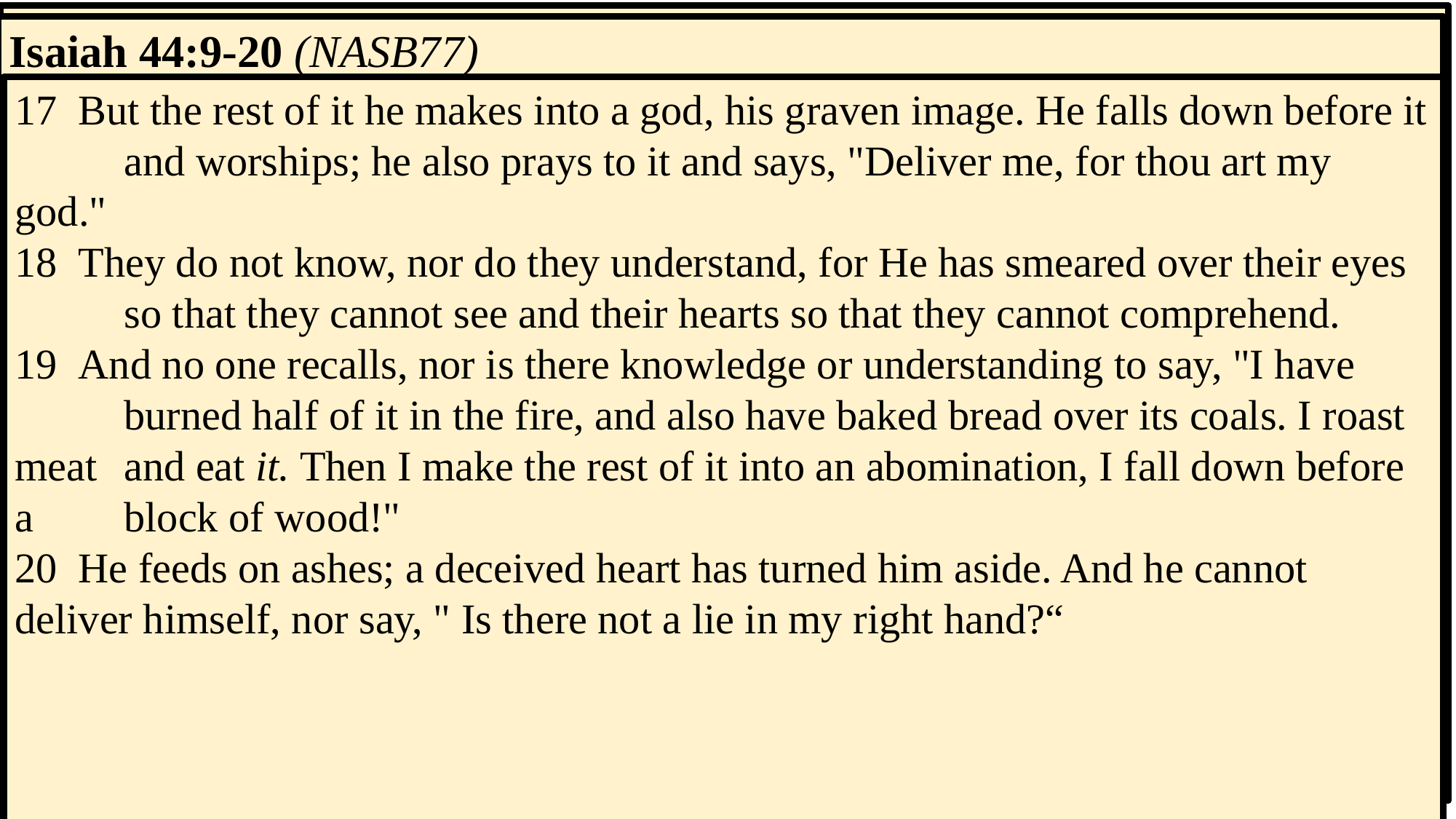

We also are men
not Gods!
Psalm 115:3-8 (NASB77)
3  But our God is in the heavens; He does whatever He pleases.
4  Their idols are silver and gold, The work of man's hands.
5  They have mouths, but they cannot speak; They have eyes, but they 	cannot see;
6  They have ears, but they cannot hear; They have noses, but they 	cannot smell;
7   They have hands, but they cannot feel; They have feet, but they 	cannot walk; They cannot make a sound with their throat.
8   Those who make them will become like them, Everyone who trusts in 	them.

oxen and garlands to offer sacrifice

DEAD GODS
Why are you doing these things?
Isaiah 44:9-20 (NASB77)
9  Those who fashion a graven image are all of them futile, and their precious 	things are of no profit; even their own witnesses fail to see or know, so that 	they will be put to shame.
10  Who has fashioned a god or cast an idol to no profit?
11  Behold, all his companions will be put to shame, for the craftsmen 	themselves are mere men. Let them all assemble themselves, let them stand 	up, let them tremble, let them together be put to shame.
12  The man shapes iron into a cutting tool, and does his work over the coals, 	fashioning it with hammers, and working it with his strong arm. He also 	gets hungry and his strength fails; he drinks no water and becomes weary.
13   Another shapes wood, he extends a measuring line; he outlines it with red 	chalk. He works it with planes, and outlines it with a compass, and makes it like 	the form of a man, like the beauty of man, so that it may sit in a house.
14  Surely he cuts cedars for himself, and takes a cypress or an oak, and raises it 	for himself among the trees of the forest. He plants a fir, and the rain makes it 	grow.
15  Then it becomes something for a man to burn, so he takes one of them and 	warms himself; he also makes a fire to bake bread. He also makes a god and 	worships it; he makes it a graven image, and falls down before it.
16  Half of it he burns in the fire; over this half he eats meat as he roasts a roast, 	and is satisfied. He also warms himself and says, "Aha! I am warm, I have seen 	the fire."
17  But the rest of it he makes into a god, his graven image. He falls down before it 	and worships; he also prays to it and says, "Deliver me, for thou art my god."
18  They do not know, nor do they understand, for He has smeared over their eyes 	so that they cannot see and their hearts so that they cannot comprehend.
19  And no one recalls, nor is there knowledge or understanding to say, "I have 	burned half of it in the fire, and also have baked bread over its coals. I roast meat 	and eat it. Then I make the rest of it into an abomination, I fall down before a 	block of wood!"
20  He feeds on ashes; a deceived heart has turned him aside. And he cannot 	deliver himself, nor say, " Is there not a lie in my right hand?“

To turn you from these
vain things
We preach a Gospel
Acts 14:13 (NASB77)
13  And the priest of Zeus, whose temple was just outside the city, brought oxen 	and garlands to the gates, and wanted to offer sacrifice with the crowds.
Priest and Temple of Zeus
Matthew 26:65 (NASB77)
65  Then the high priest tore his robes, saying, "He has blasphemed! What further 	need do we have of witnesses? Behold, you have now heard the blasphemy;
3124. μάταιος mataios adj
Vain, useless, idle, empty, worthless, foolish.
Complete Biblical Library Greek-English Dictionary
Acts 14:14 (NASB77)
14  But when the apostles, Barnabas and Paul, heard of it, they tore their robes 	and rushed out into the crowd, crying out
To a Living God
Acts 14:15 (NASB77)
15  and saying, "Men, why are you doing these things? We are also men of the same 	nature as you, and preach the gospel to you in order that you should turn from 	these vain things to a living God, WHO MADE THE HEAVEN AND THE 	EARTH AND THE SEA, AND ALL THAT IS IN THEM.